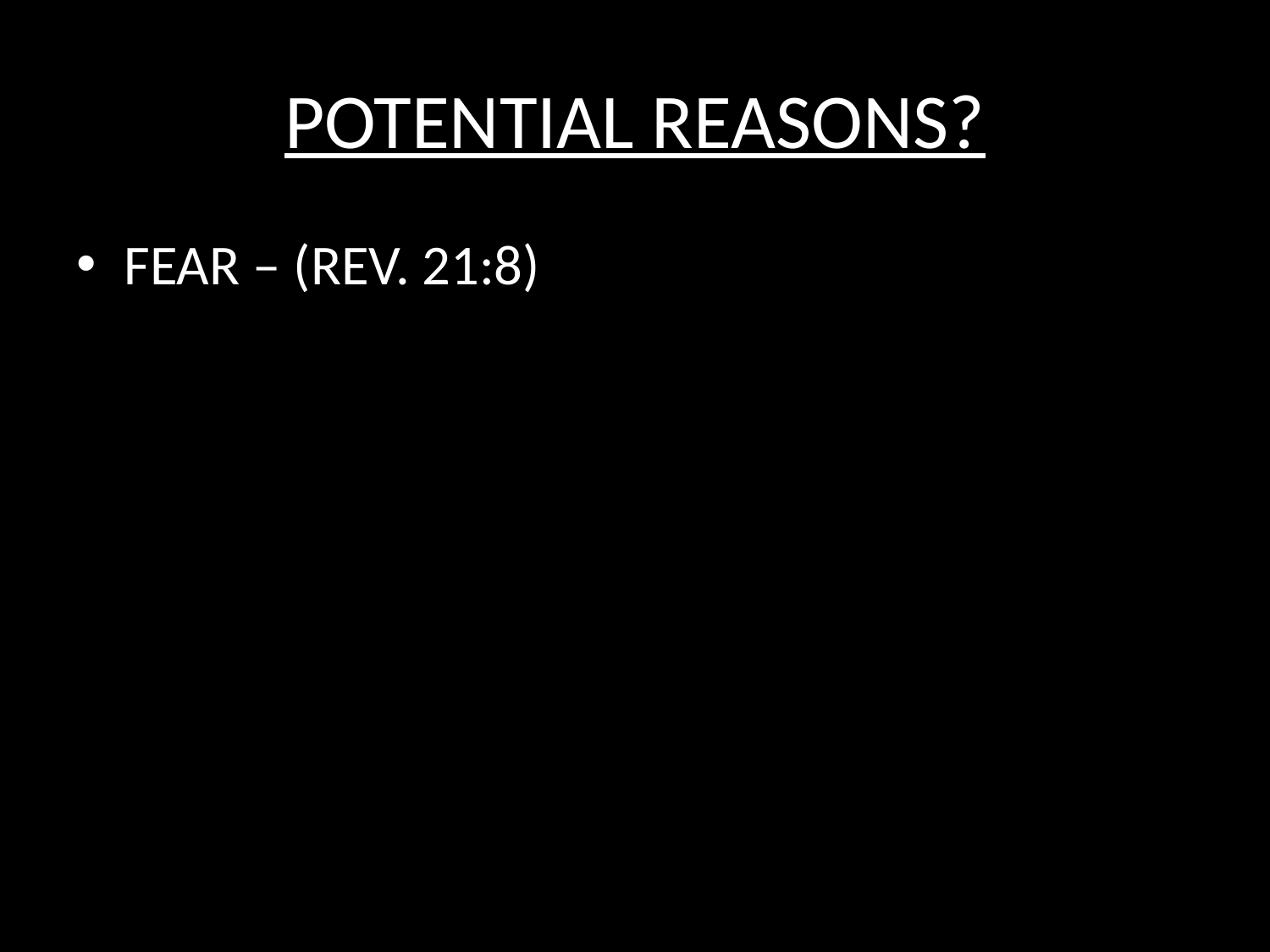

# POTENTIAL REASONS?
FEAR – (REV. 21:8)